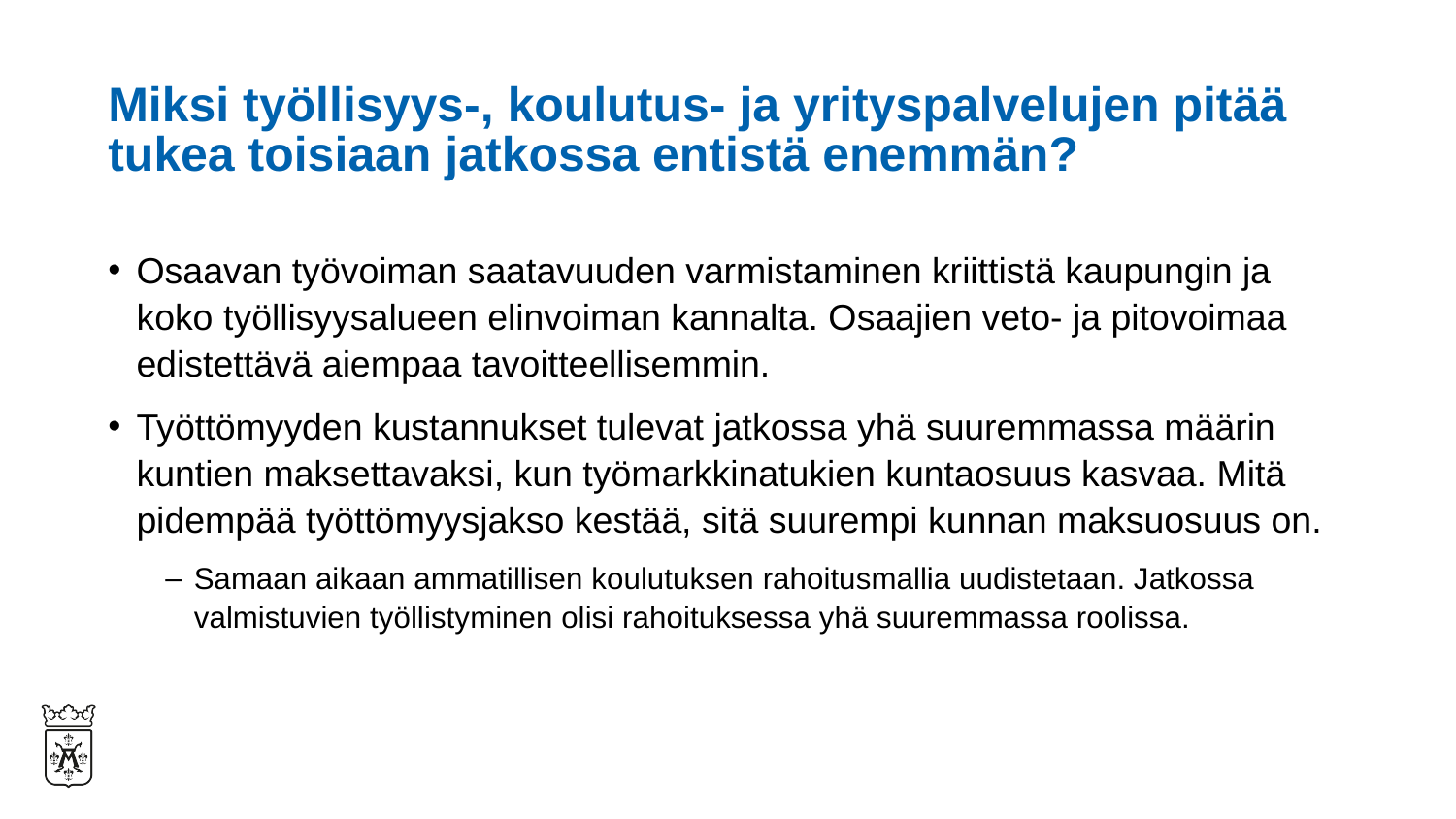

# Miksi työllisyys-, koulutus- ja yrityspalvelujen pitää tukea toisiaan jatkossa entistä enemmän?
Osaavan työvoiman saatavuuden varmistaminen kriittistä kaupungin ja koko työllisyysalueen elinvoiman kannalta. Osaajien veto- ja pitovoimaa edistettävä aiempaa tavoitteellisemmin.
Työttömyyden kustannukset tulevat jatkossa yhä suuremmassa määrin kuntien maksettavaksi, kun työmarkkinatukien kuntaosuus kasvaa. Mitä pidempää työttömyysjakso kestää, sitä suurempi kunnan maksuosuus on.
Samaan aikaan ammatillisen koulutuksen rahoitusmallia uudistetaan. Jatkossa valmistuvien työllistyminen olisi rahoituksessa yhä suuremmassa roolissa.